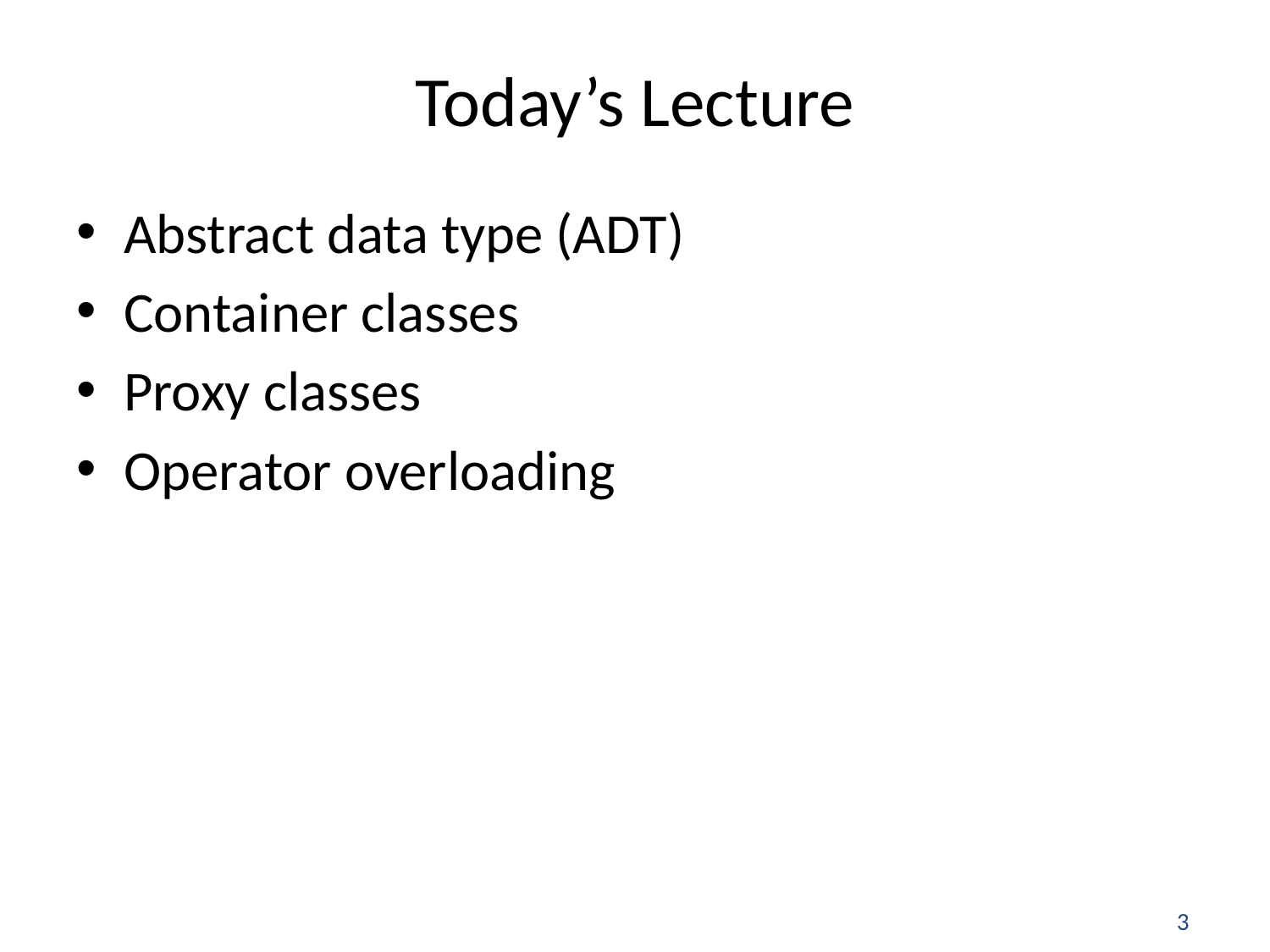

# Today’s Lecture
Abstract data type (ADT)
Container classes
Proxy classes
Operator overloading